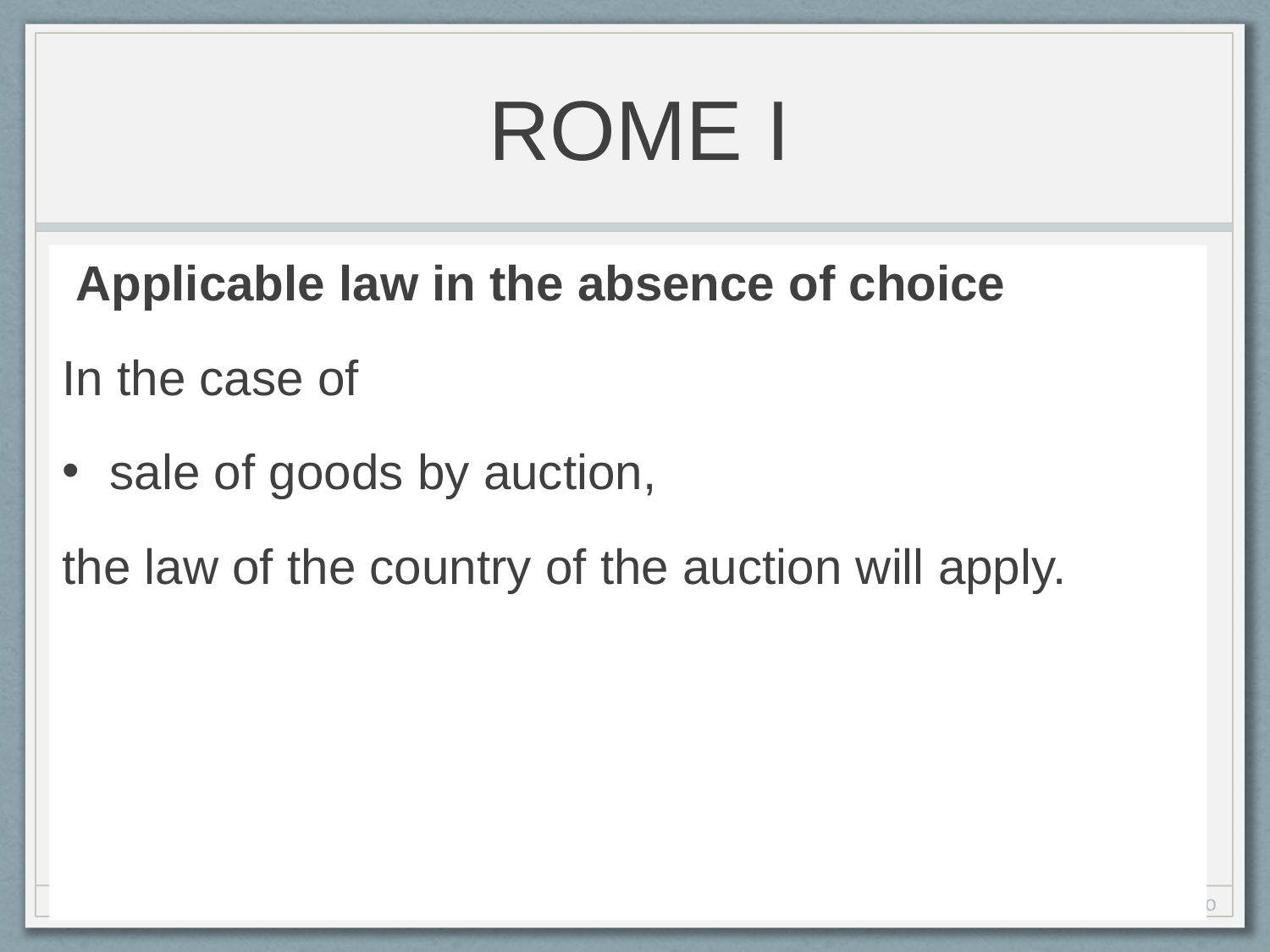

# ROME I
 Applicable law in the absence of choice
In the case of
sale of goods by auction,
the law of the country of the auction will apply.
Prof. Tommaso Febbrajo